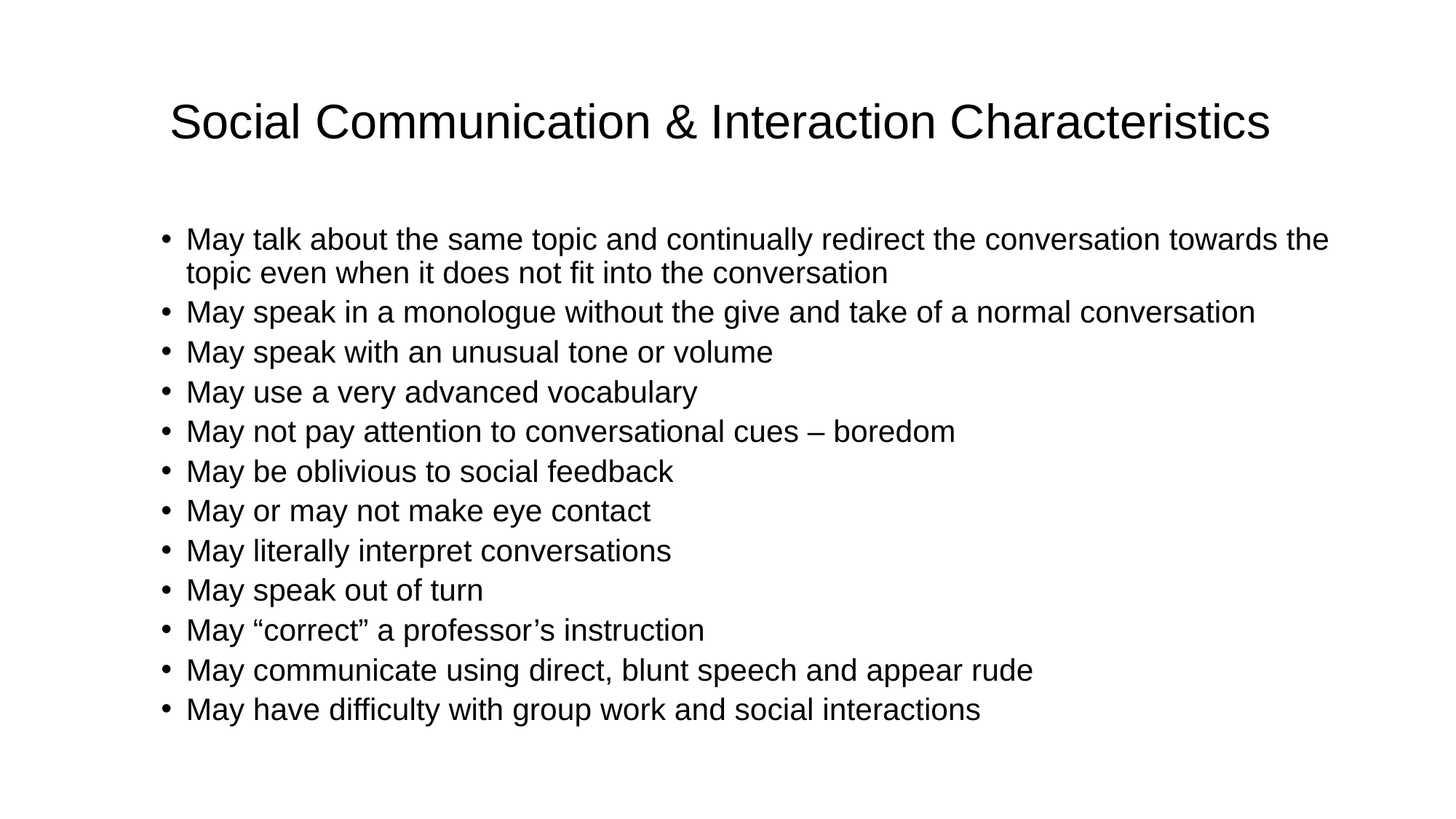

# Social Communication & Interaction Characteristics
May talk about the same topic and continually redirect the conversation towards the topic even when it does not fit into the conversation
May speak in a monologue without the give and take of a normal conversation
May speak with an unusual tone or volume
May use a very advanced vocabulary
May not pay attention to conversational cues – boredom
May be oblivious to social feedback
May or may not make eye contact
May literally interpret conversations
May speak out of turn
May “correct” a professor’s instruction
May communicate using direct, blunt speech and appear rude
May have difficulty with group work and social interactions